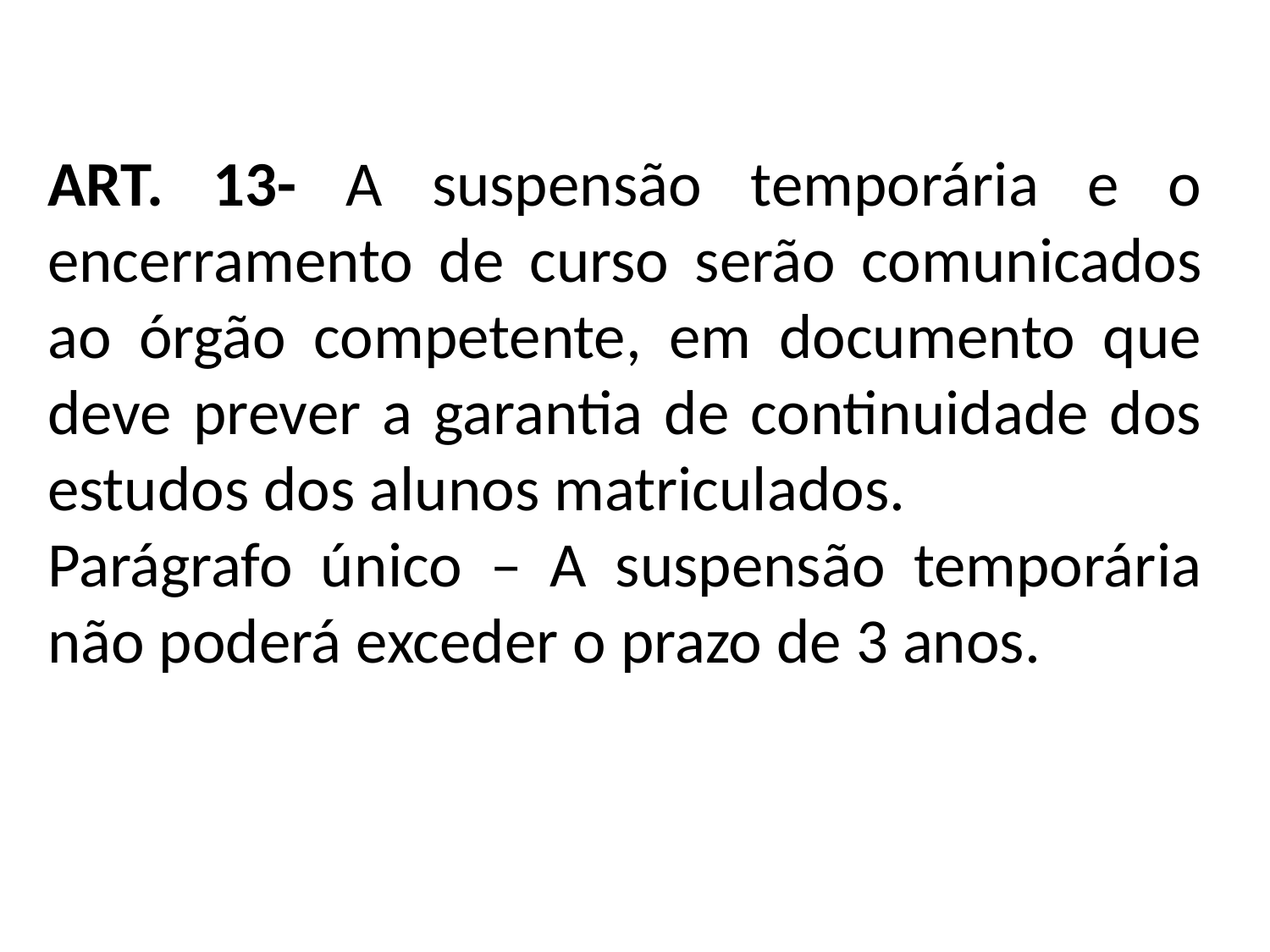

ART. 13- A suspensão temporária e o encerramento de curso serão comunicados ao órgão competente, em documento que deve prever a garantia de continuidade dos estudos dos alunos matriculados.
Parágrafo único – A suspensão temporária não poderá exceder o prazo de 3 anos.